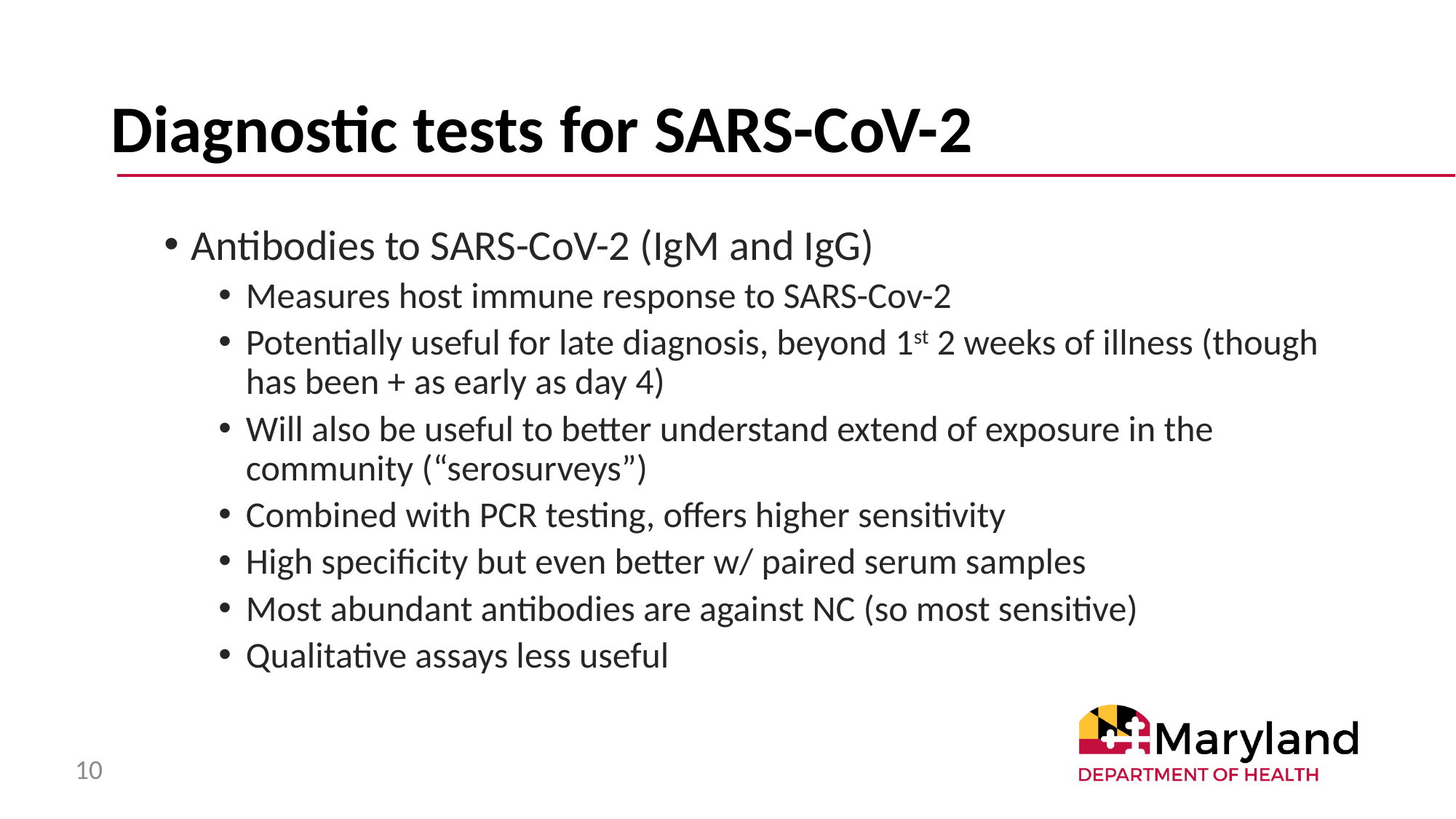

# Diagnostic tests for SARS-CoV-2
Antibodies to SARS-CoV-2 (IgM and IgG)
Measures host immune response to SARS-Cov-2
Potentially useful for late diagnosis, beyond 1st 2 weeks of illness (though has been + as early as day 4)
Will also be useful to better understand extend of exposure in the community (“serosurveys”)
Combined with PCR testing, offers higher sensitivity
High specificity but even better w/ paired serum samples
Most abundant antibodies are against NC (so most sensitive)
Qualitative assays less useful
10